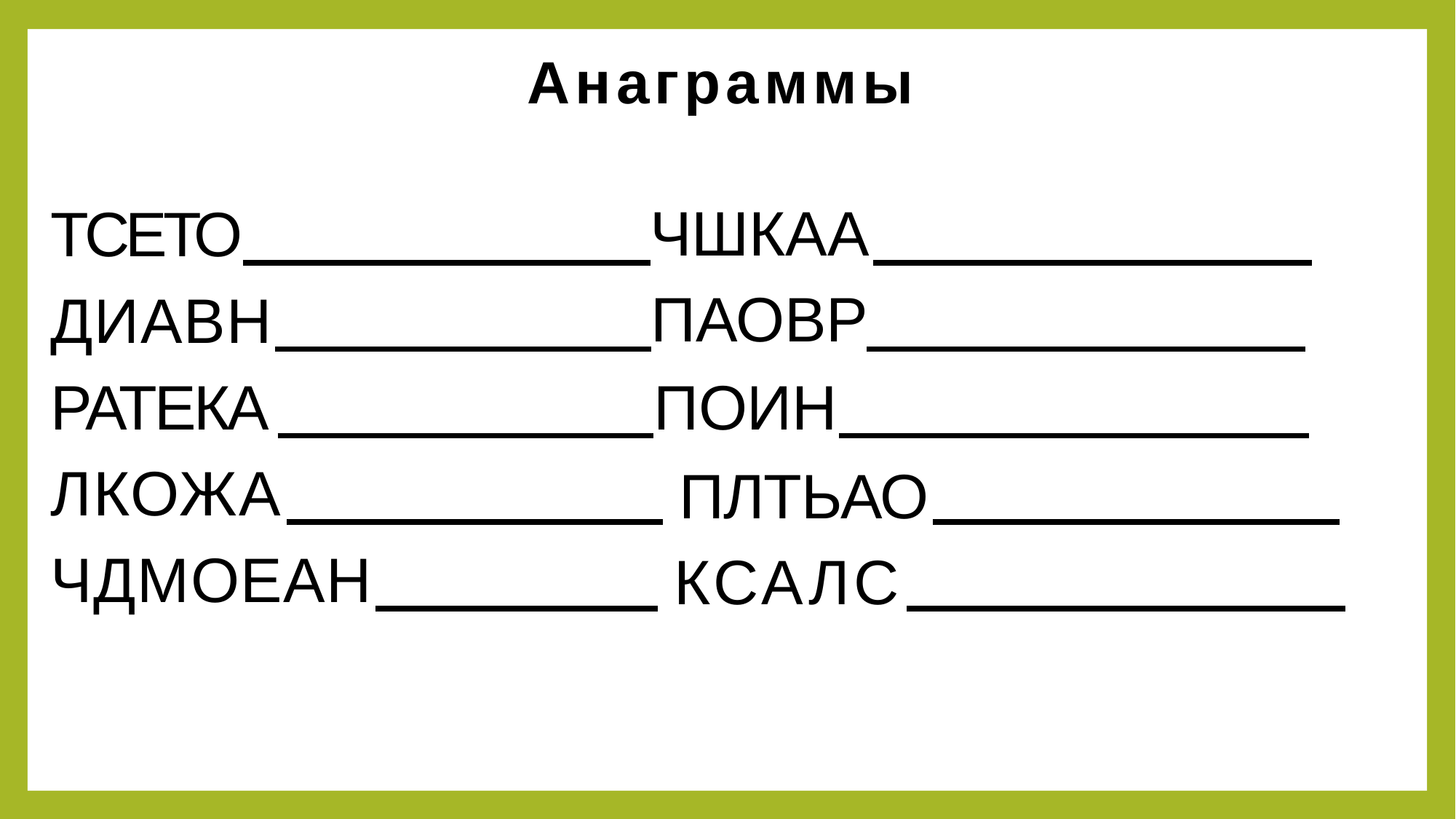

# Анаграммы
ЧШКАА ПАОВР
ТСЕТО

ДИАВН

РАТЕКА
ПОИН

ПЛТЬАО КСАЛС
ЛКОЖА

ЧДМОЕАН